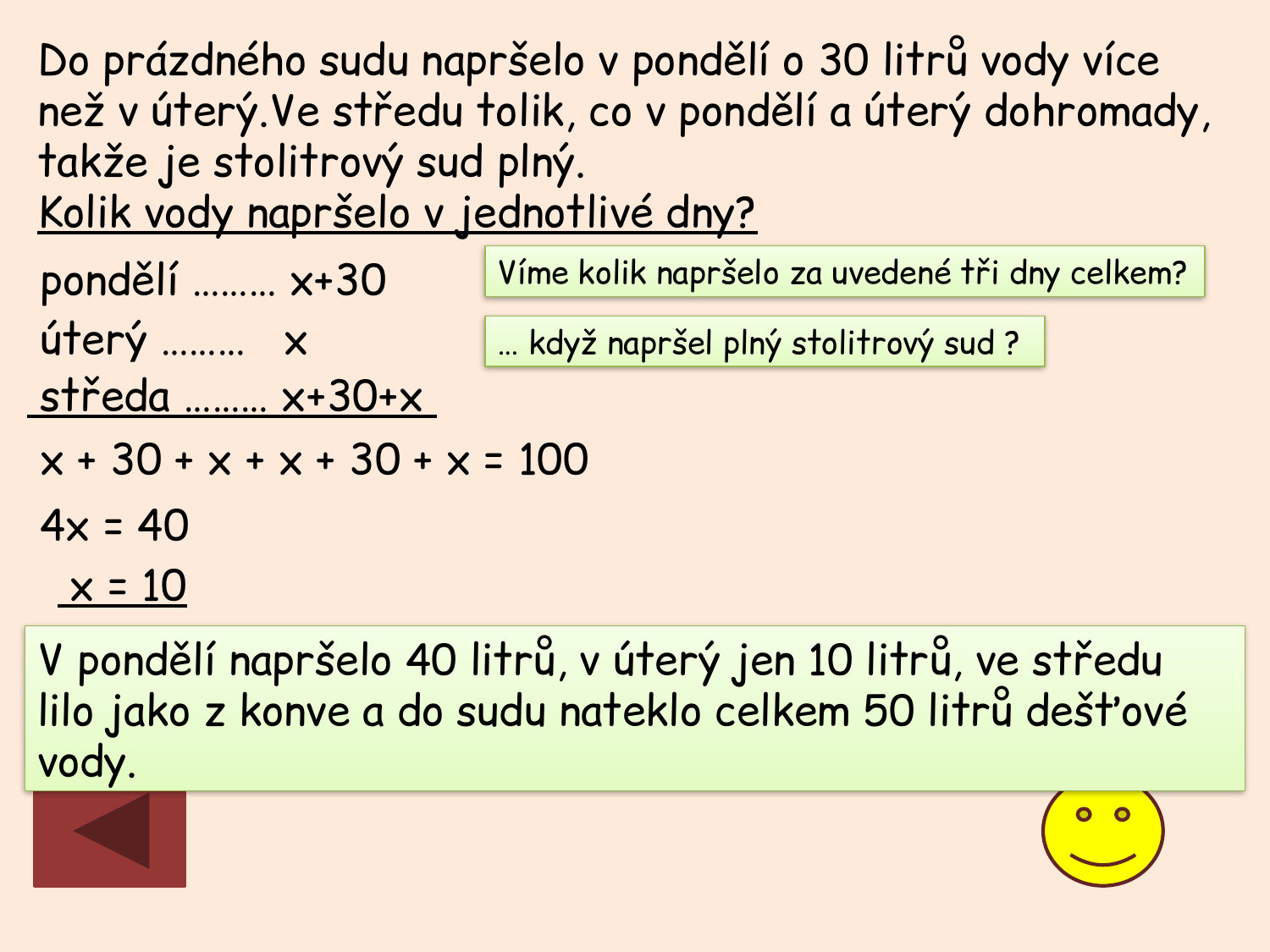

Do prázdného sudu napršelo v pondělí o 30 litrů vody více než v úterý.Ve středu tolik, co v pondělí a úterý dohromady, takže je stolitrový sud plný.
Kolik vody napršelo v jednotlivé dny?
 pondělí ……… x+30
Víme kolik napršelo za uvedené tři dny celkem?
 úterý ………   x
… když napršel plný stolitrový sud ?
 středa ……… x+30+x
 x + 30 + x + x + 30 + x = 100
 4x = 40
 x = 10
V pondělí napršelo 40 litrů, v úterý jen 10 litrů, ve středu lilo jako z konve a do sudu nateklo celkem 50 litrů dešťové vody.